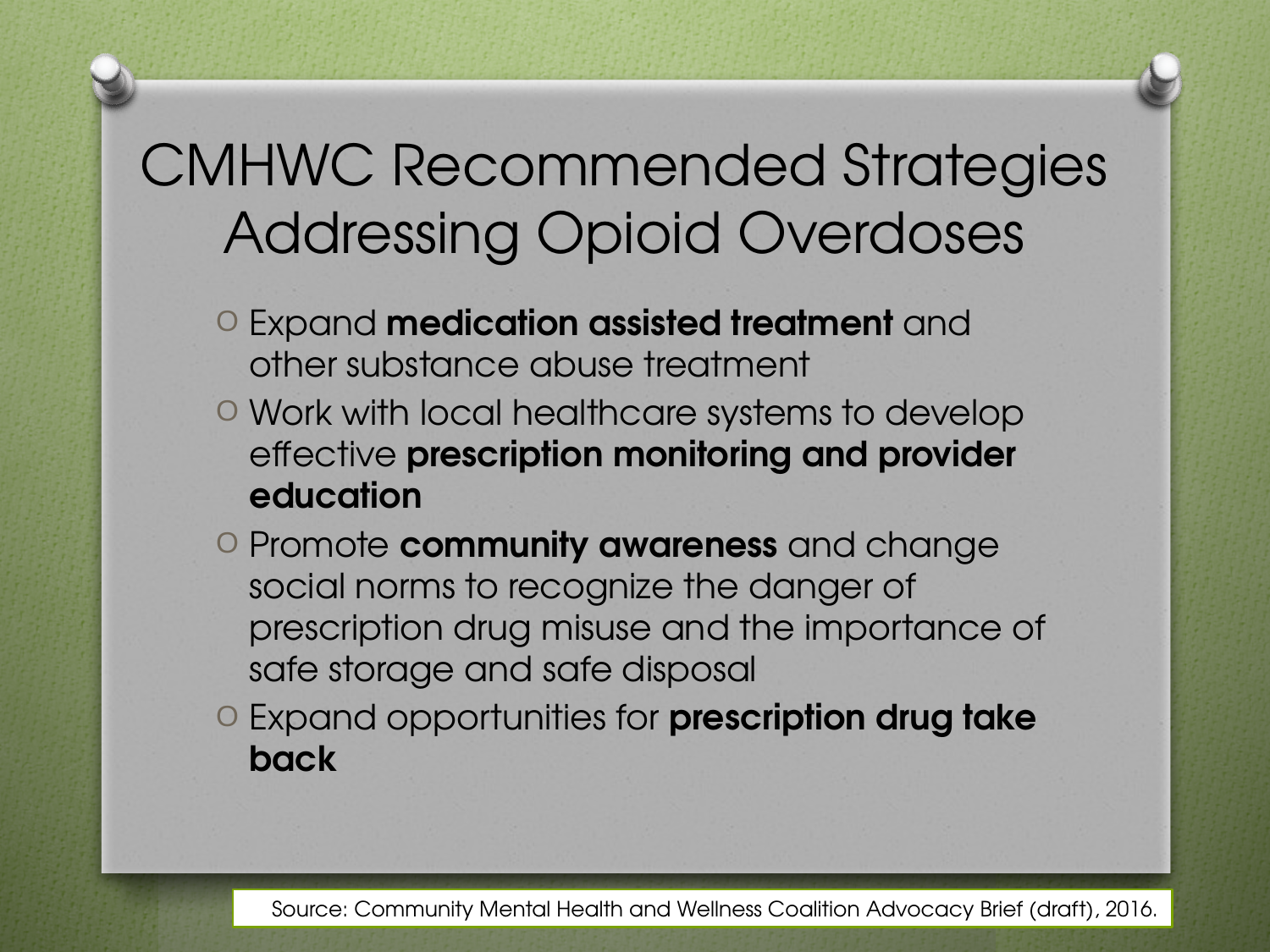

# CMHWC Recommended Strategies Addressing Opioid Overdoses
Expand medication assisted treatment and other substance abuse treatment
Work with local healthcare systems to develop effective prescription monitoring and provider education
Promote community awareness and change social norms to recognize the danger of prescription drug misuse and the importance of safe storage and safe disposal
Expand opportunities for prescription drug take back

Source: Community Mental Health and Wellness Coalition Advocacy Brief (draft), 2016.